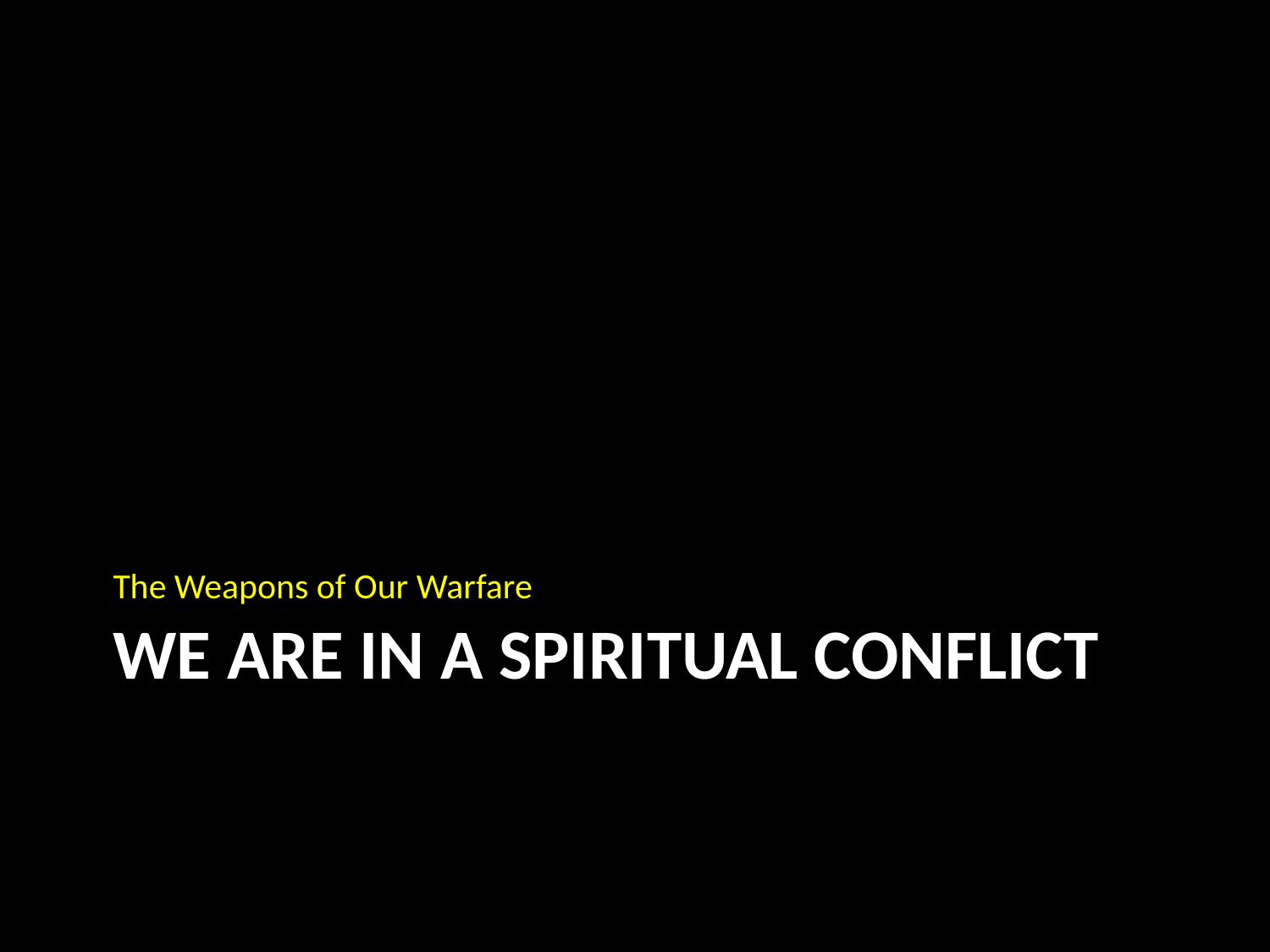

The Weapons of Our Warfare
# We are in a spiritual conflict